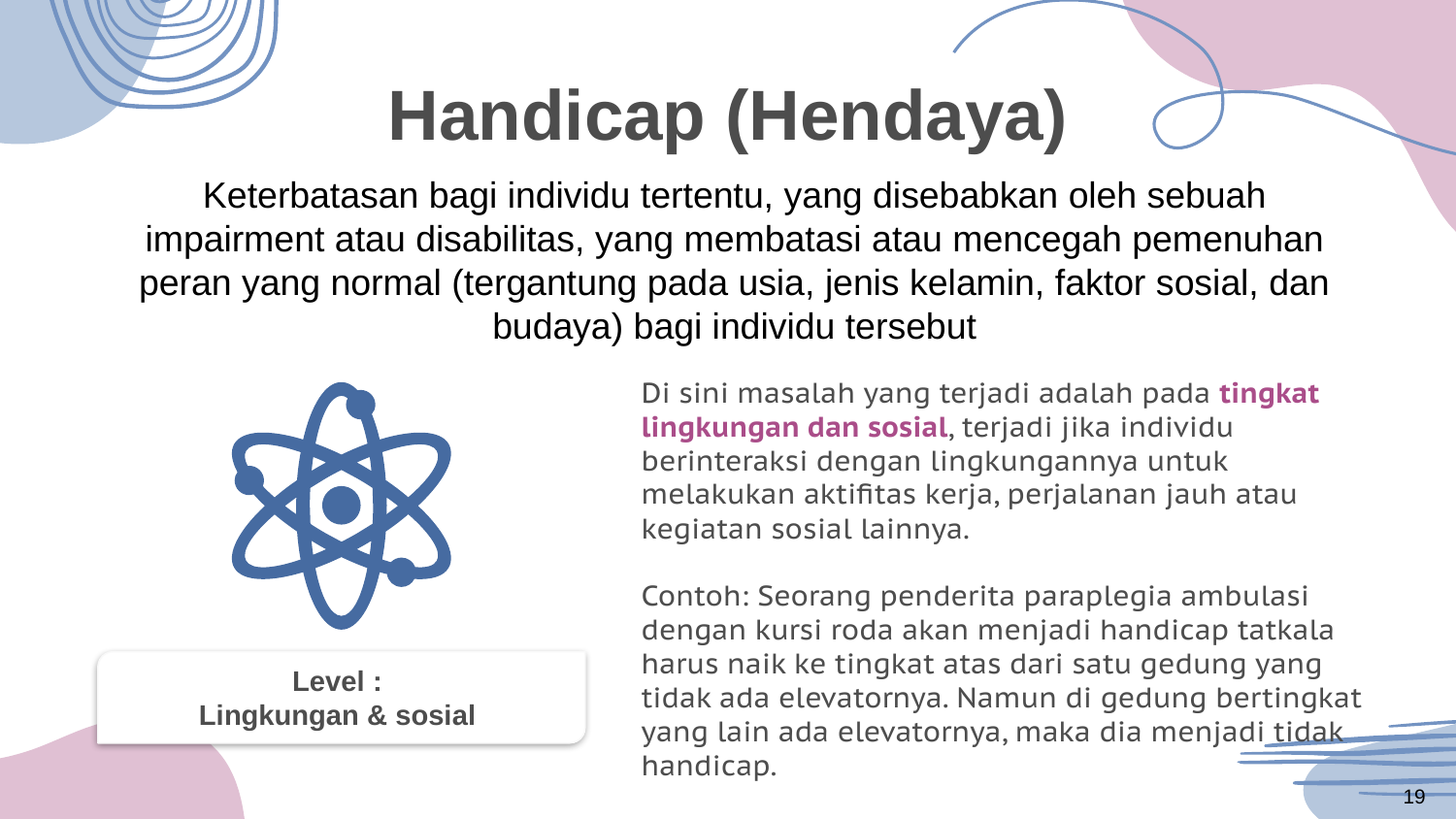

Handicap (Hendaya)
Keterbatasan bagi individu tertentu, yang disebabkan oleh sebuah impairment atau disabilitas, yang membatasi atau mencegah pemenuhan peran yang normal (tergantung pada usia, jenis kelamin, faktor sosial, dan budaya) bagi individu tersebut
Di sini masalah yang terjadi adalah pada tingkat lingkungan dan sosial, terjadi jika individu berinteraksi dengan lingkungannya untuk melakukan aktifitas kerja, perjalanan jauh atau kegiatan sosial lainnya.

Contoh: Seorang penderita paraplegia ambulasi dengan kursi roda akan menjadi handicap tatkala harus naik ke tingkat atas dari satu gedung yang tidak ada elevatornya. Namun di gedung bertingkat yang lain ada elevatornya, maka dia menjadi tidak
handicap.

Level :
Lingkungan & sosial
19